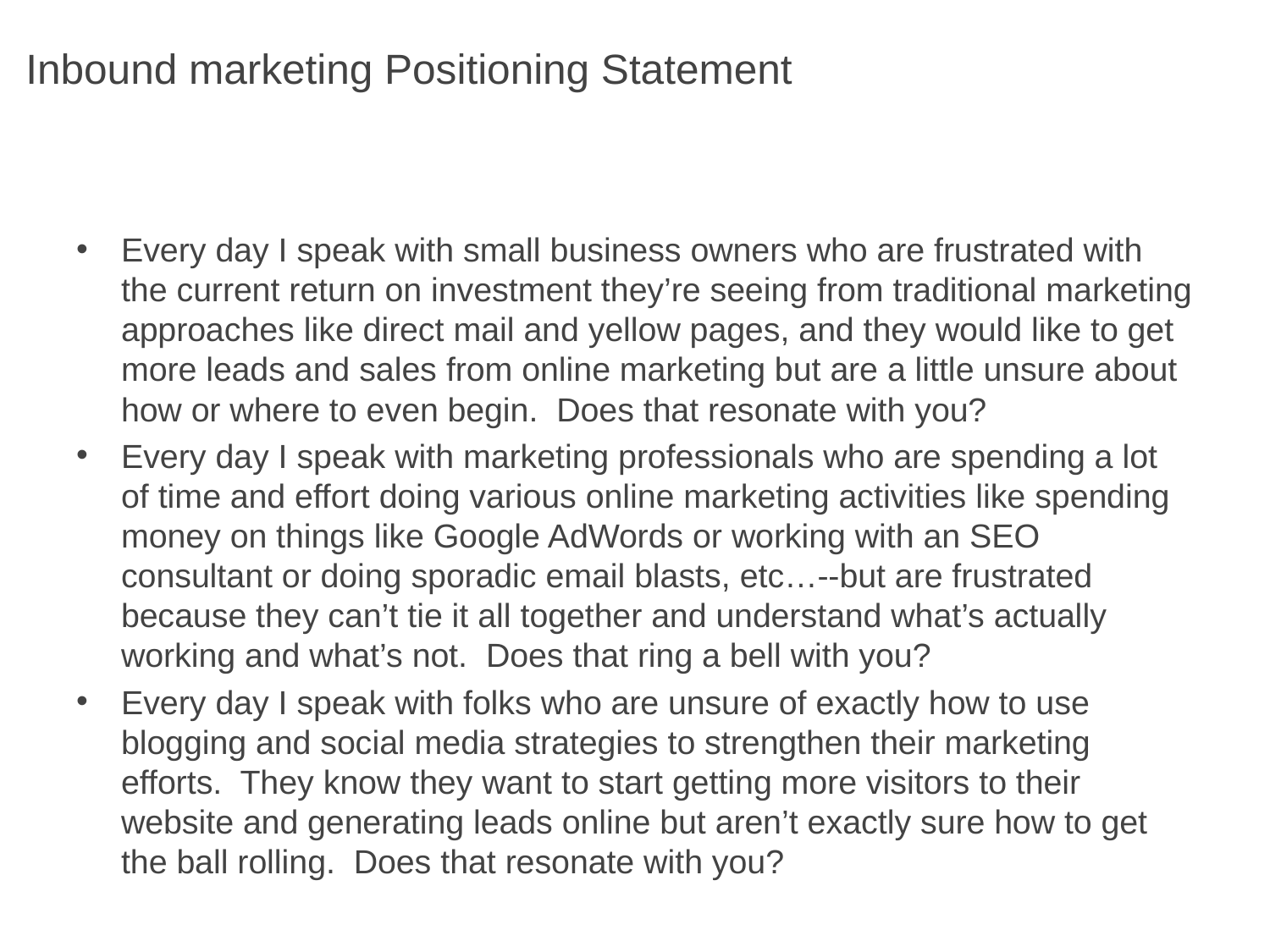

# Inbound marketing Positioning Statement
Every day I speak with small business owners who are frustrated with the current return on investment they’re seeing from traditional marketing approaches like direct mail and yellow pages, and they would like to get more leads and sales from online marketing but are a little unsure about how or where to even begin.  Does that resonate with you?
Every day I speak with marketing professionals who are spending a lot of time and effort doing various online marketing activities like spending money on things like Google AdWords or working with an SEO consultant or doing sporadic email blasts, etc…--but are frustrated because they can’t tie it all together and understand what’s actually working and what’s not.  Does that ring a bell with you?
Every day I speak with folks who are unsure of exactly how to use blogging and social media strategies to strengthen their marketing efforts.  They know they want to start getting more visitors to their website and generating leads online but aren’t exactly sure how to get the ball rolling.  Does that resonate with you?